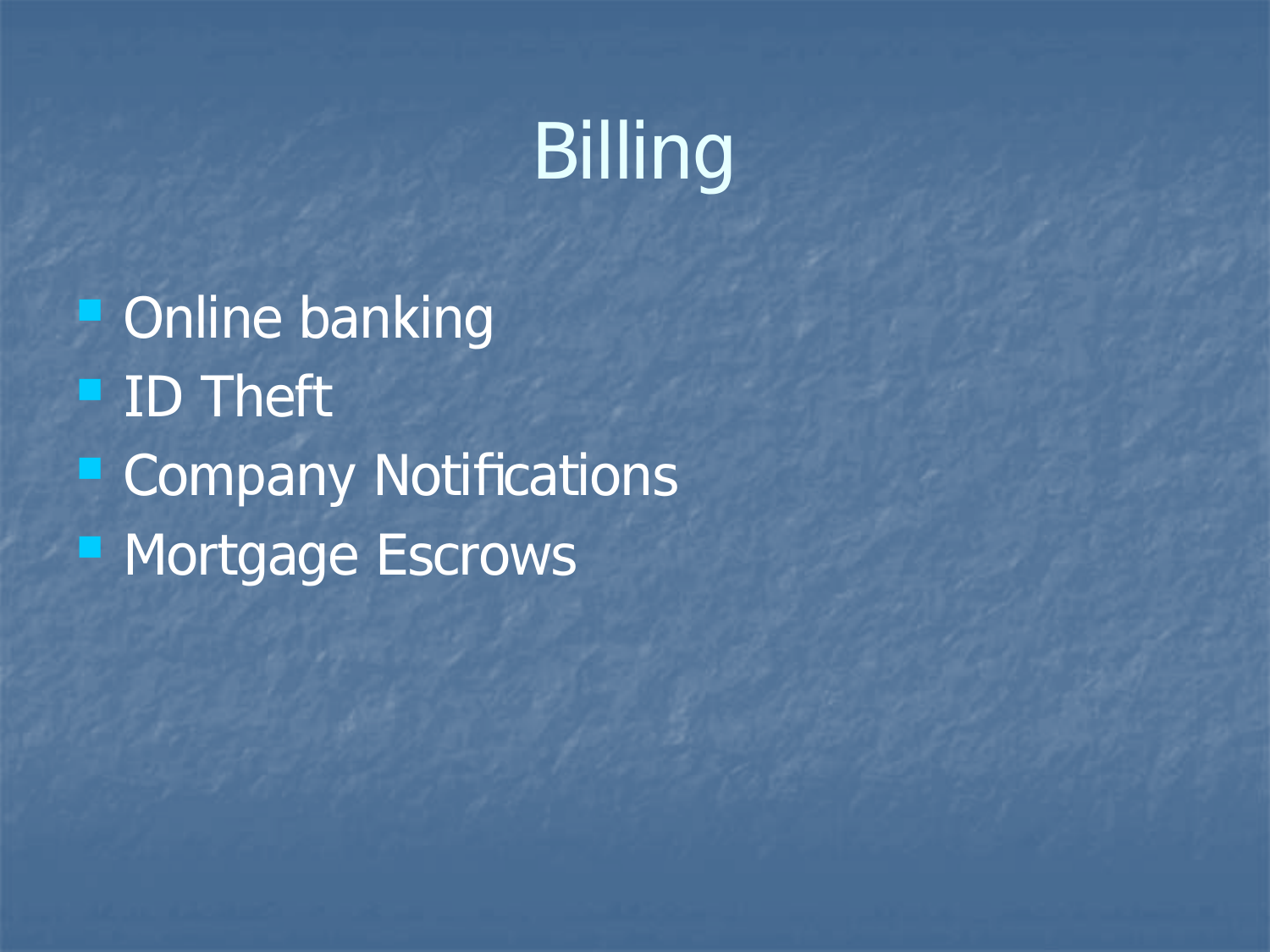

# Billing
Online banking
ID Theft
Company Notifications
Mortgage Escrows